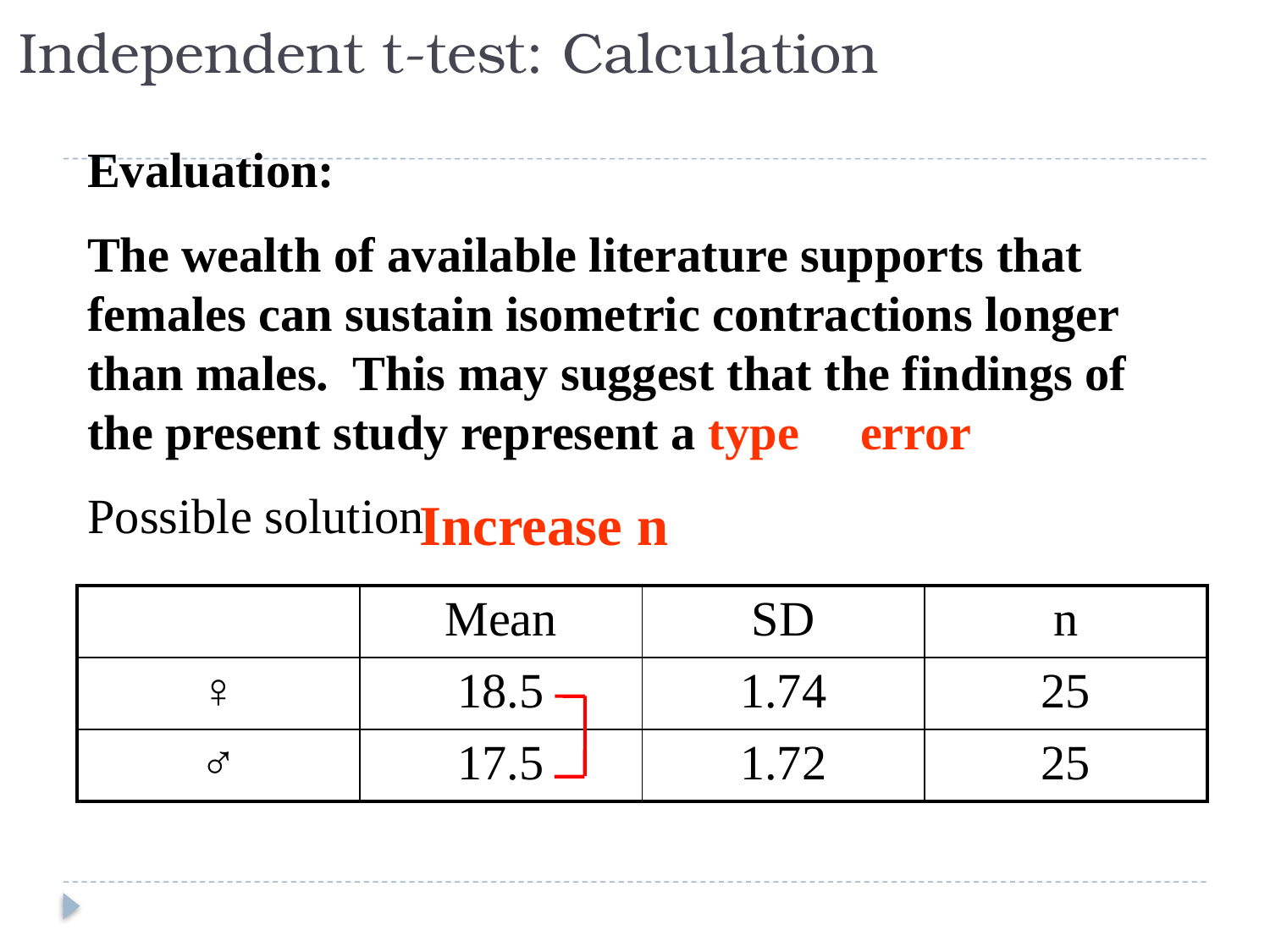

# Independent t-test: Calculation
Evaluation:
The wealth of available literature supports that females can sustain isometric contractions longer than males.  This may suggest that the findings of the present study represent a type     error
Possible solution:
Increase n
|  | Mean | SD | n |
| --- | --- | --- | --- |
| ♀ | 18.5 | 1.74 | 25 |
| ♂ | 17.5 | 1.72 | 25 |